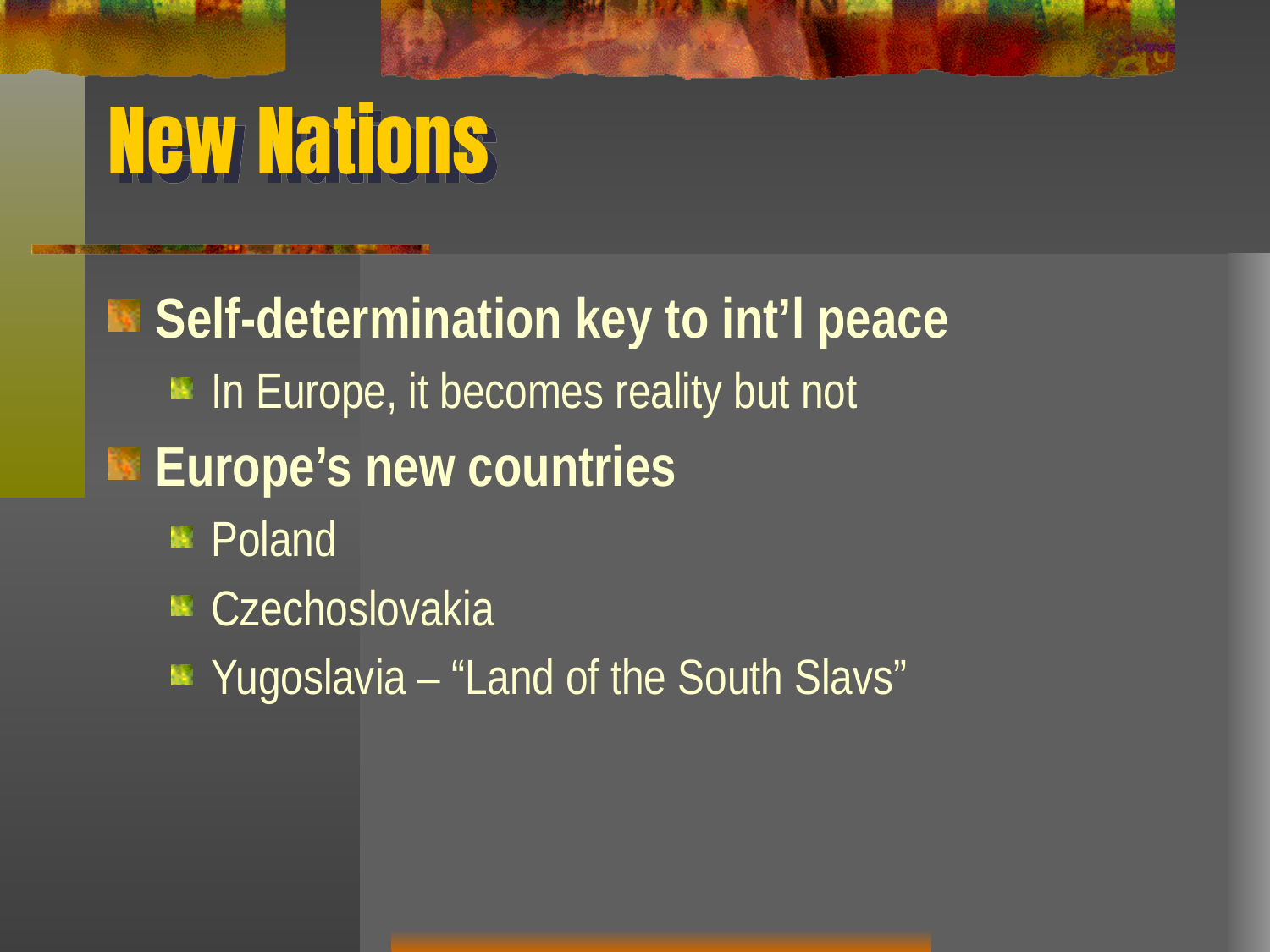

# New Nations
Self-determination key to int’l peace
In Europe, it becomes reality but not
Europe’s new countries
Poland
Czechoslovakia
Yugoslavia – “Land of the South Slavs”